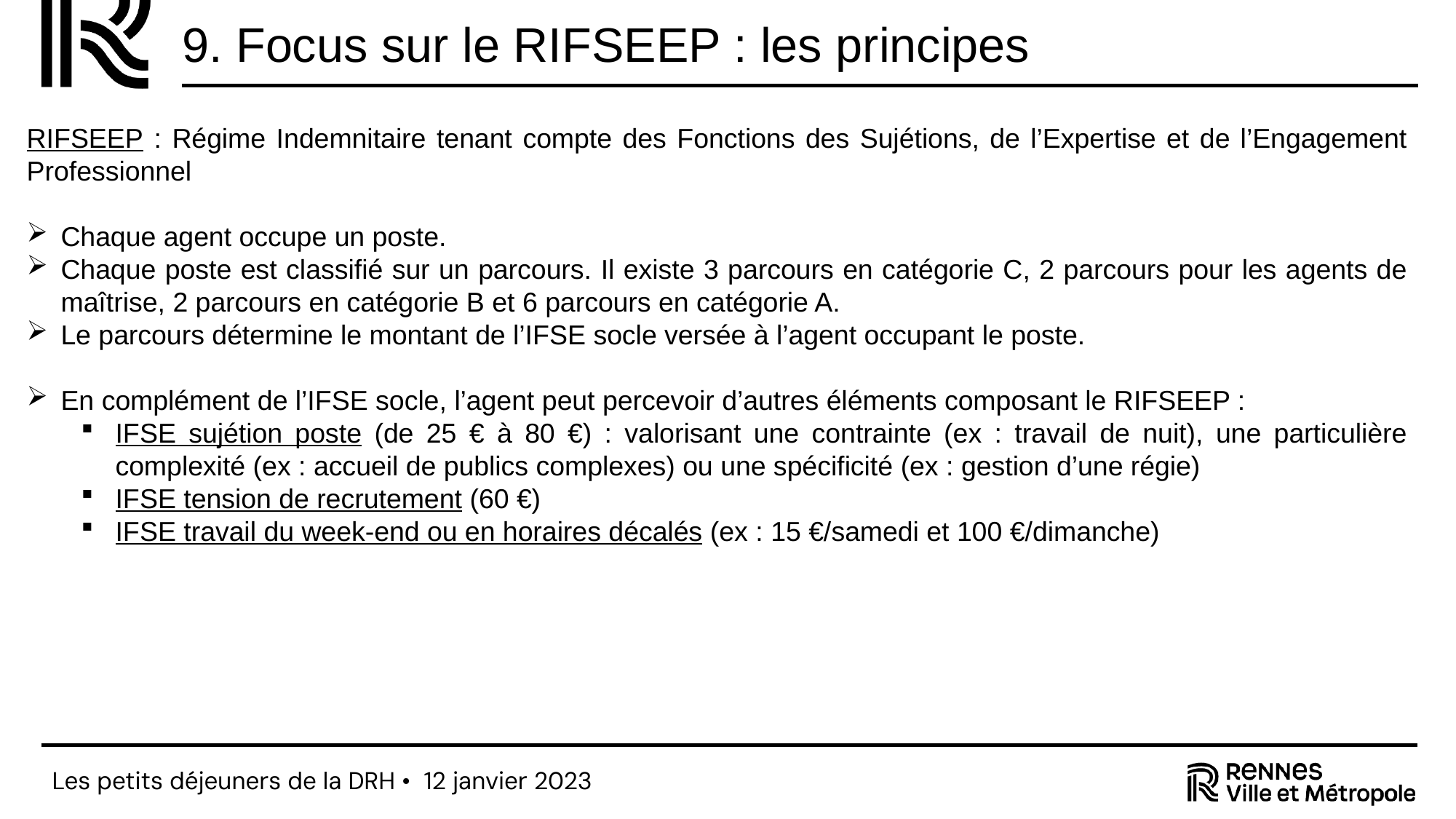

# 9. Focus sur le RIFSEEP : les principes
RIFSEEP : Régime Indemnitaire tenant compte des Fonctions des Sujétions, de l’Expertise et de l’Engagement Professionnel

Chaque agent occupe un poste.
Chaque poste est classifié sur un parcours. Il existe 3 parcours en catégorie C, 2 parcours pour les agents de maîtrise, 2 parcours en catégorie B et 6 parcours en catégorie A.
Le parcours détermine le montant de l’IFSE socle versée à l’agent occupant le poste.

En complément de l’IFSE socle, l’agent peut percevoir d’autres éléments composant le RIFSEEP :
IFSE sujétion poste (de 25 € à 80 €) : valorisant une contrainte (ex : travail de nuit), une particulière complexité (ex : accueil de publics complexes) ou une spécificité (ex : gestion d’une régie)
IFSE tension de recrutement (60 €)
IFSE travail du week-end ou en horaires décalés (ex : 15 €/samedi et 100 €/dimanche)

Les petits déjeuners de la DRH •  12 janvier 2023